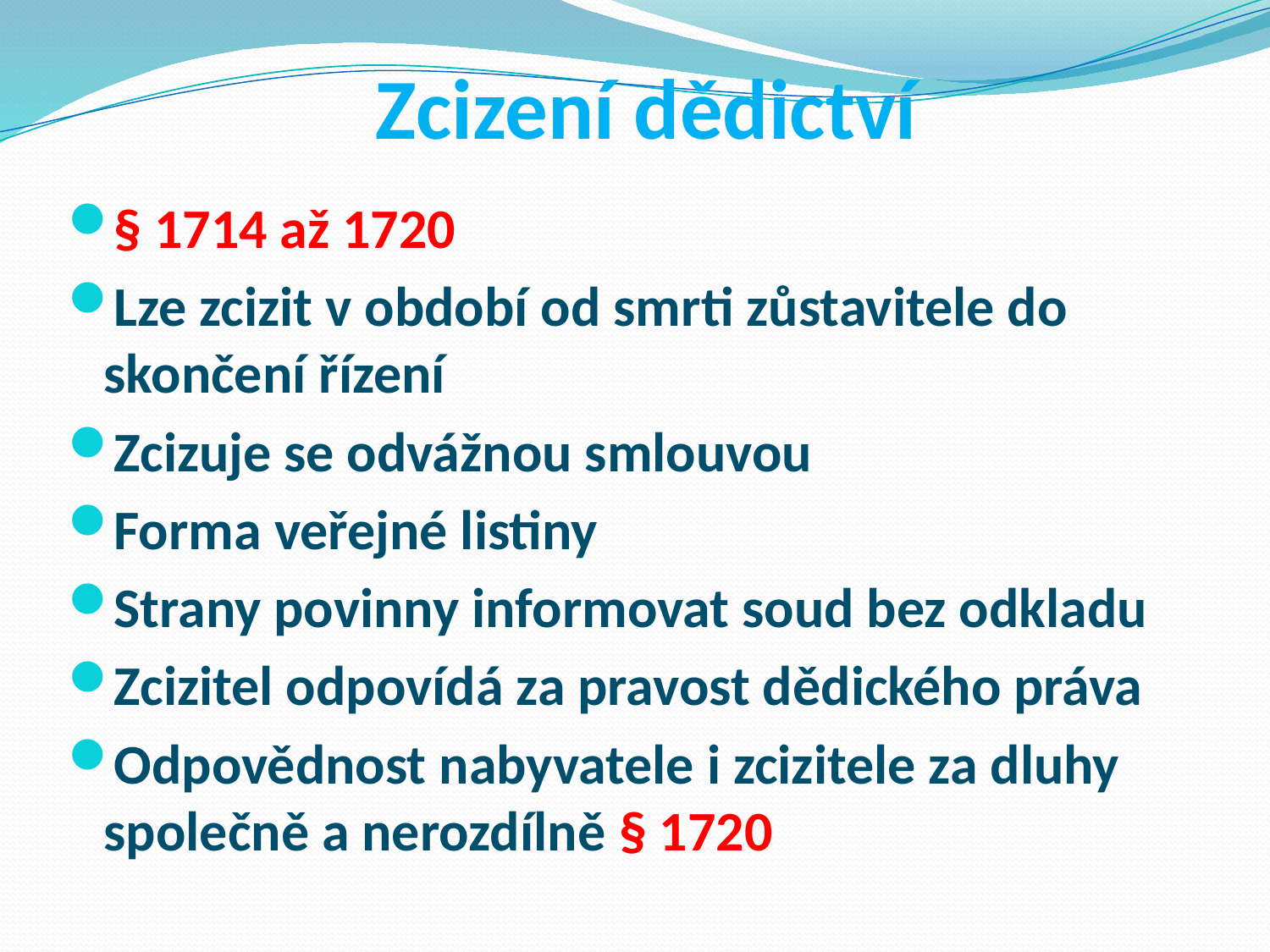

# Zcizení dědictví
§ 1714 až 1720
Lze zcizit v období od smrti zůstavitele do skončení řízení
Zcizuje se odvážnou smlouvou
Forma veřejné listiny
Strany povinny informovat soud bez odkladu
Zcizitel odpovídá za pravost dědického práva
Odpovědnost nabyvatele i zcizitele za dluhy společně a nerozdílně § 1720